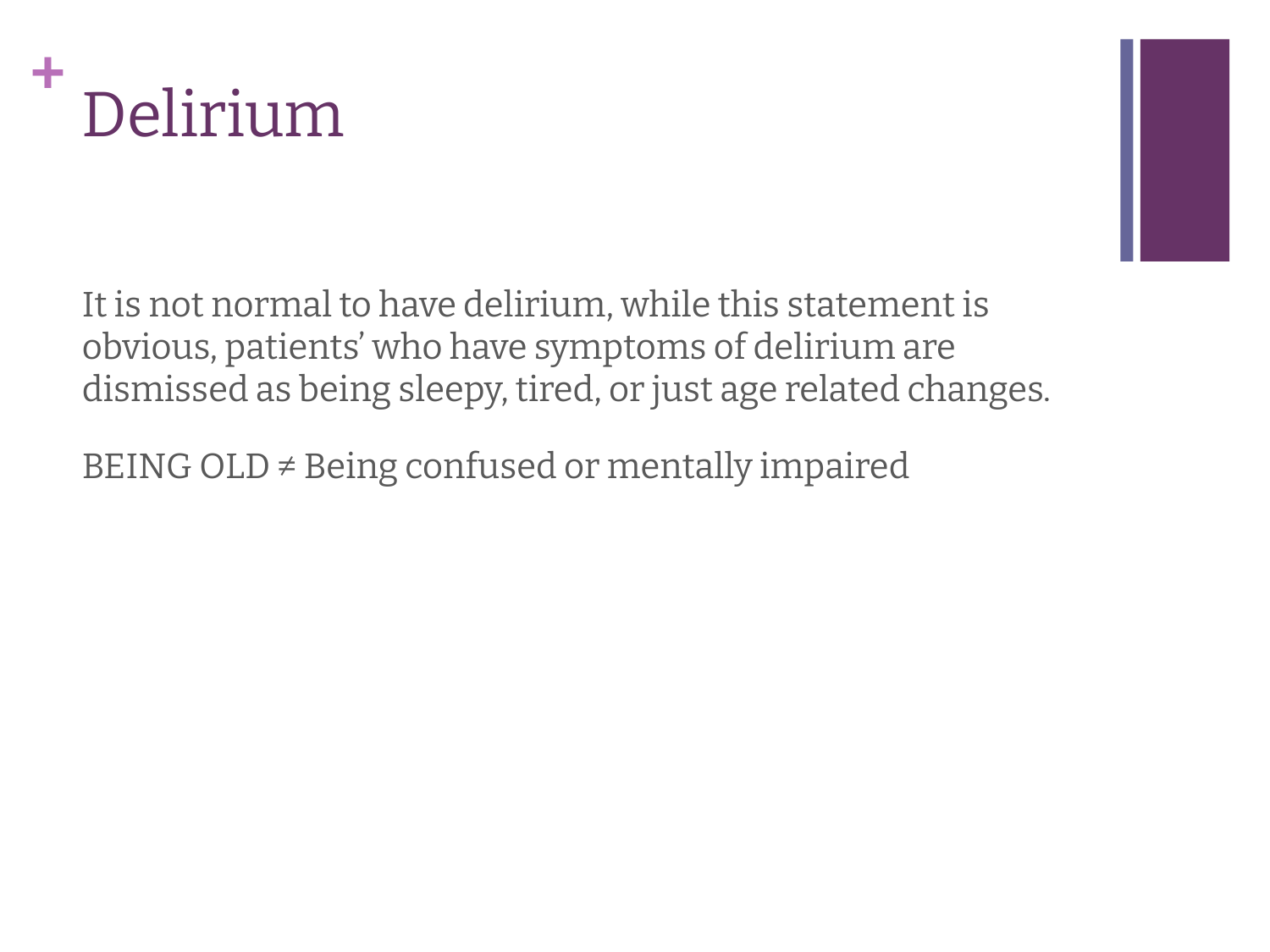

# Delirium
It is not normal to have delirium, while this statement is obvious, patients’ who have symptoms of delirium are dismissed as being sleepy, tired, or just age related changes.
BEING OLD ≠ Being confused or mentally impaired